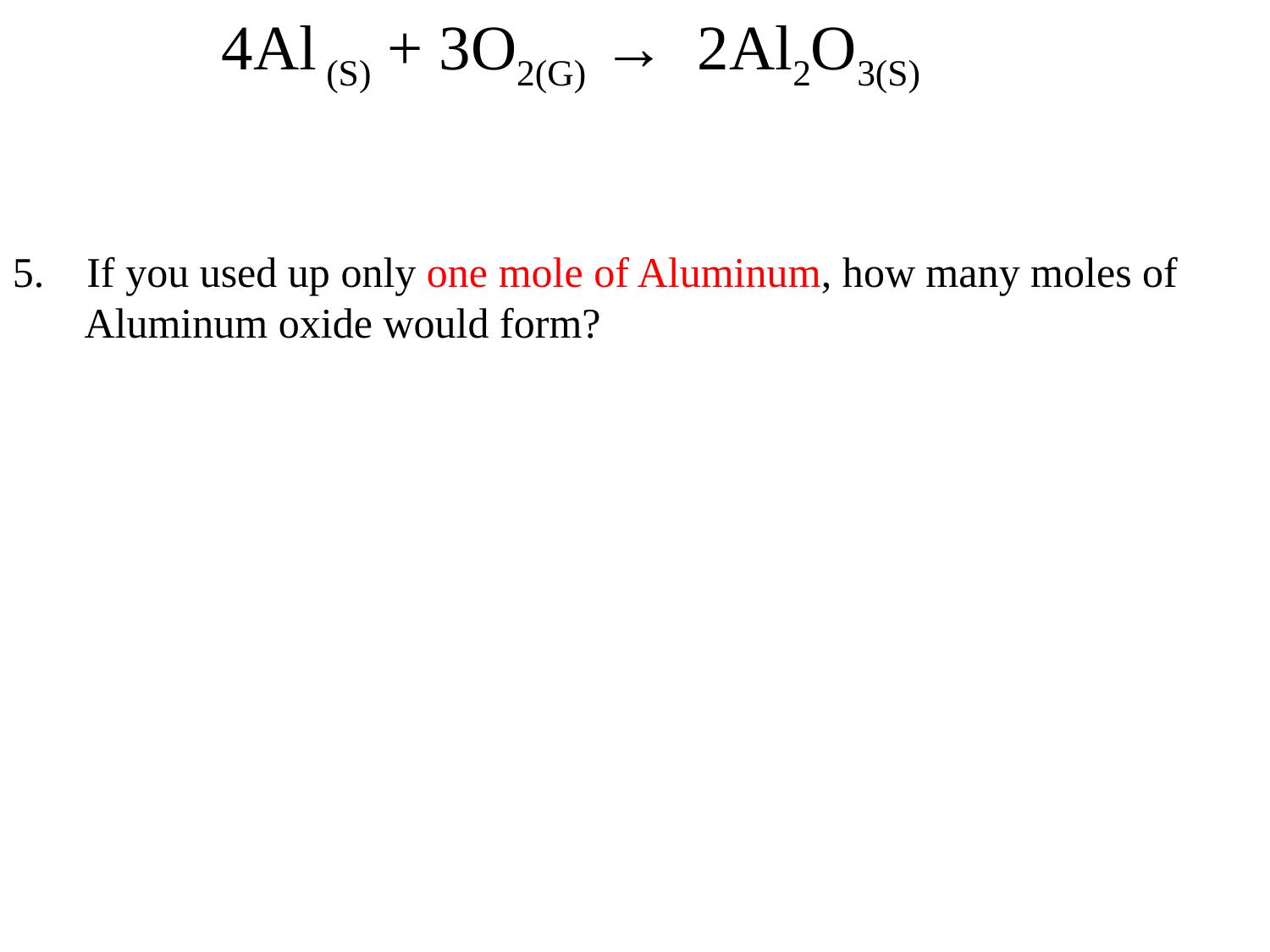

4Al (S) + 3O2(G) →  2Al2O3(S)

5.    If you used up only one mole of Aluminum, how many moles of
       Aluminum oxide would form?